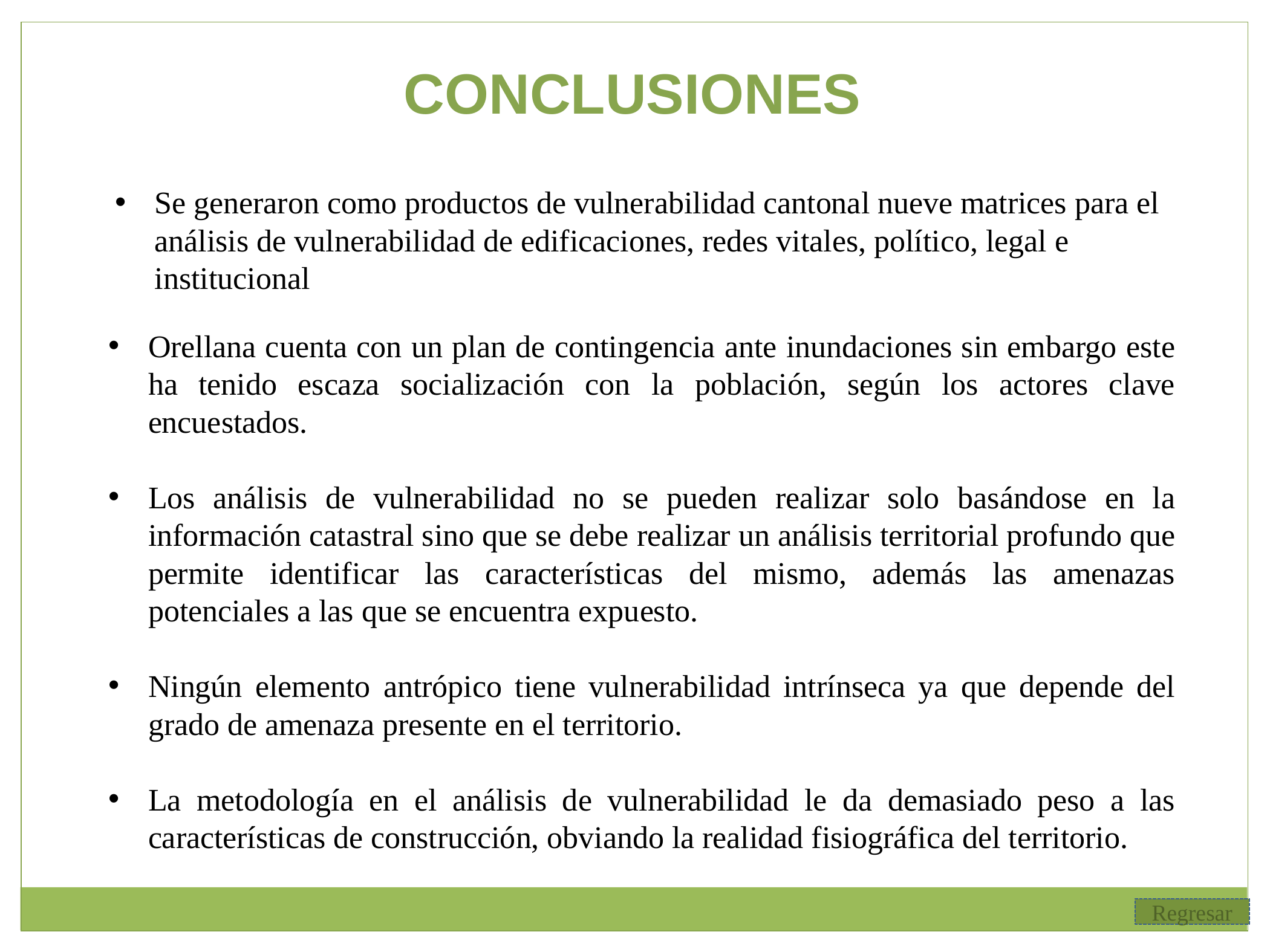

CONCLUSIONES
Se generaron como productos de vulnerabilidad cantonal nueve matrices para el análisis de vulnerabilidad de edificaciones, redes vitales, político, legal e institucional
Orellana cuenta con un plan de contingencia ante inundaciones sin embargo este ha tenido escaza socialización con la población, según los actores clave encuestados.

Los análisis de vulnerabilidad no se pueden realizar solo basándose en la información catastral sino que se debe realizar un análisis territorial profundo que permite identificar las características del mismo, además las amenazas potenciales a las que se encuentra expuesto.

Ningún elemento antrópico tiene vulnerabilidad intrínseca ya que depende del grado de amenaza presente en el territorio.

La metodología en el análisis de vulnerabilidad le da demasiado peso a las características de construcción, obviando la realidad fisiográfica del territorio.
Regresar